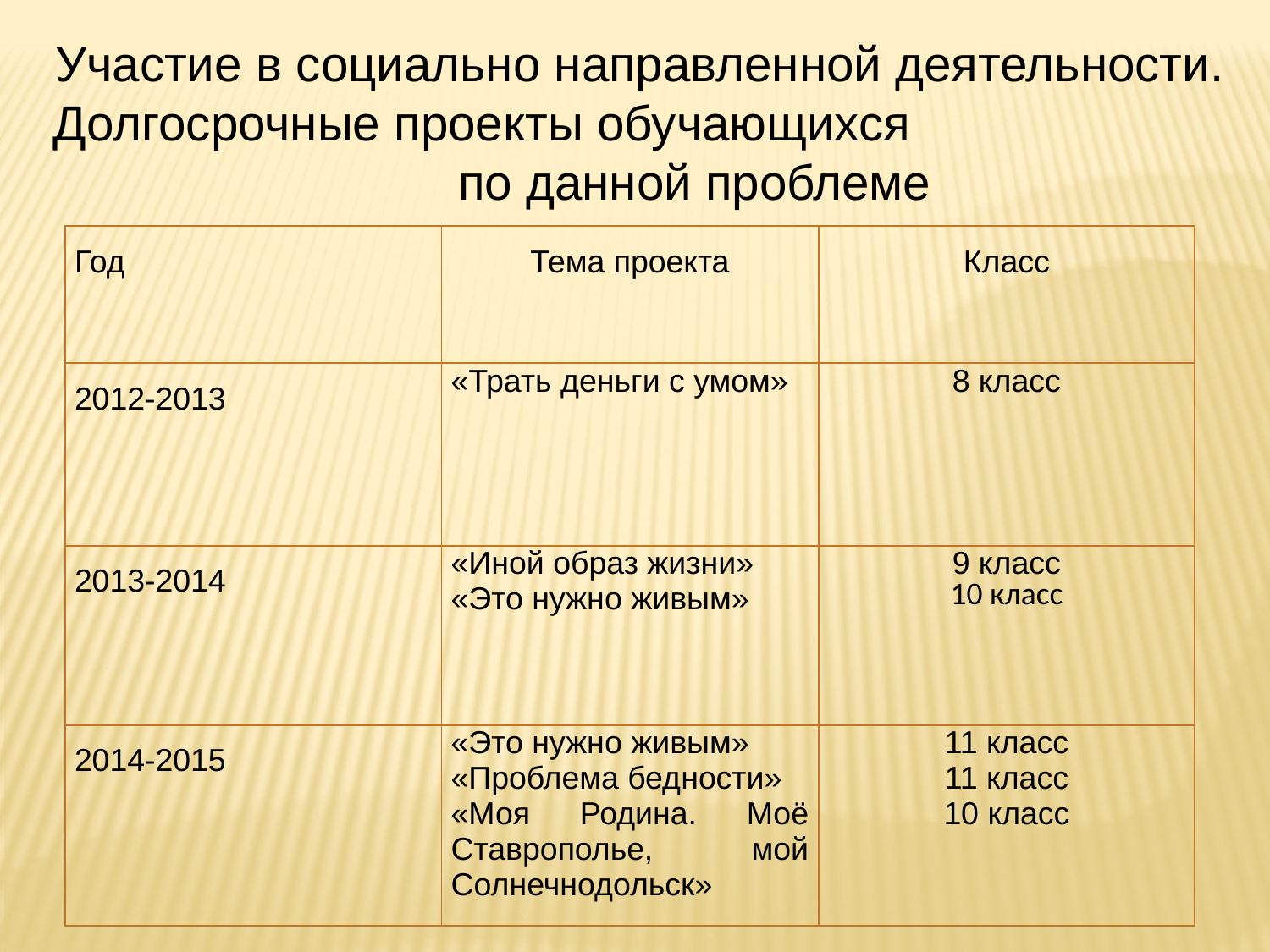

Участие в социально направленной деятельности. Долгосрочные проекты обучающихся                                по данной проблеме
| Год | Тема проекта | Класс |
| --- | --- | --- |
| 2012-2013 | «Трать деньги с умом» | 8 класс |
| 2013-2014 | «Иной образ жизни» «Это нужно живым» | 9 класс 10 класс |
| 2014-2015 | «Это нужно живым» «Проблема бедности» «Моя Родина. Моё Ставрополье, мой Солнечнодольск» | 11 класс 11 класс 10 класс |